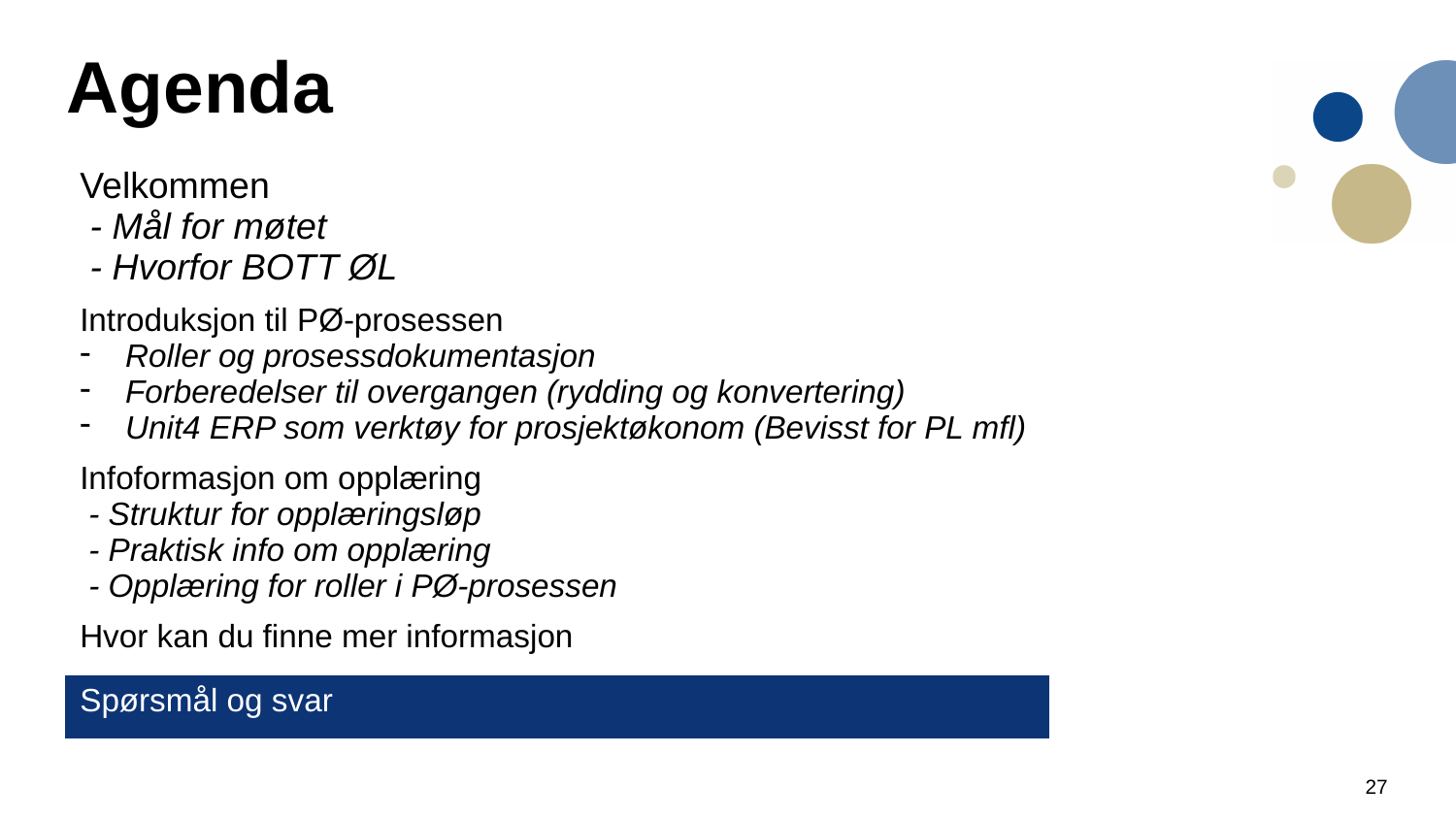

# Agenda
| Velkommen - Mål for møtet - Hvorfor BOTT ØL |
| --- |
| Introduksjon til PØ-prosessen Roller og prosessdokumentasjon Forberedelser til overgangen (rydding og konvertering) Unit4 ERP som verktøy for prosjektøkonom (Bevisst for PL mfl) |
| Infoformasjon om opplæring - Struktur for opplæringsløp - Praktisk info om opplæring - Opplæring for roller i PØ-prosessen |
| Hvor kan du finne mer informasjon |
| Spørsmål og svar |